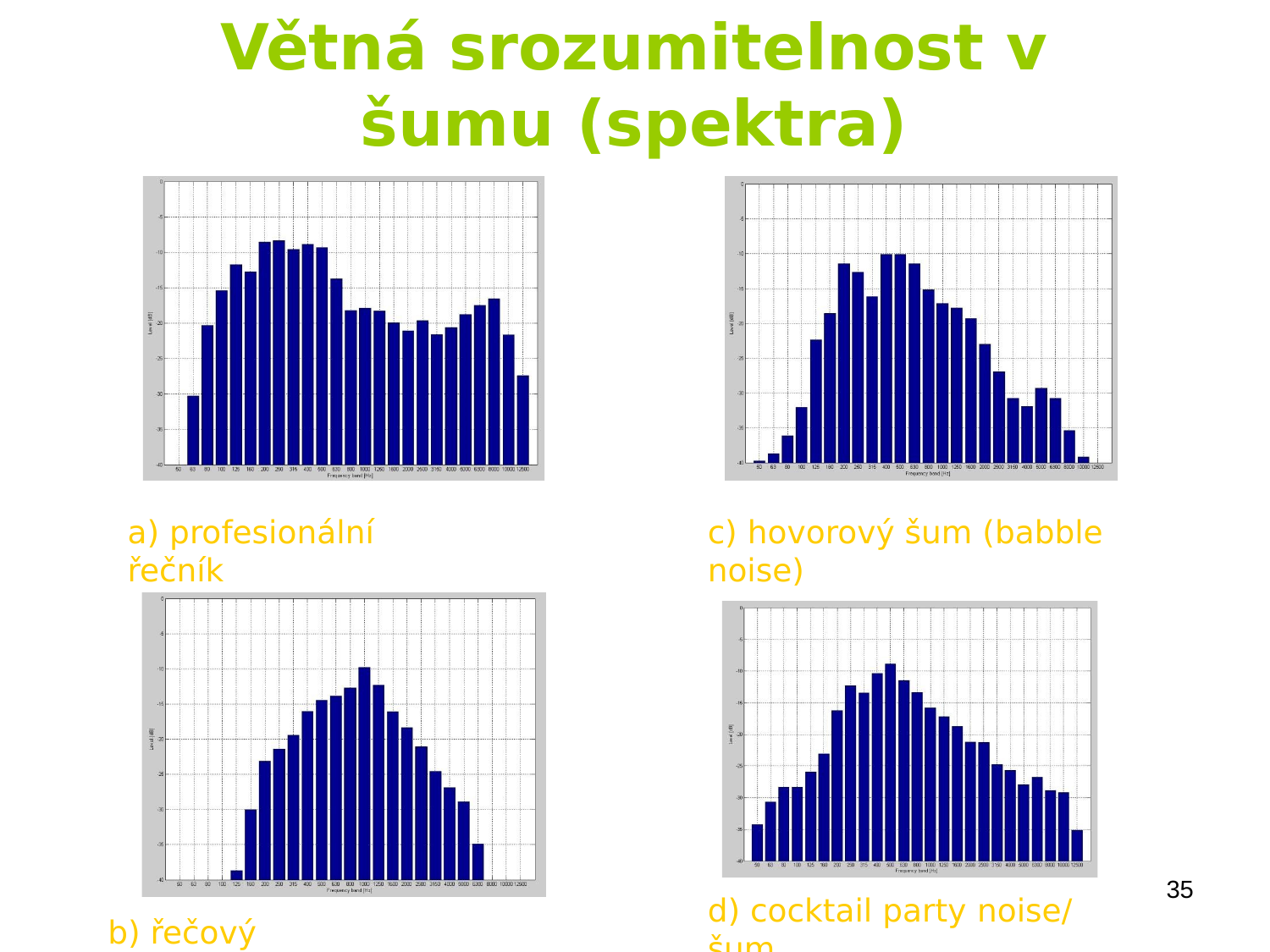

# Větná srozumitelnost v šumu (spektra)

a) profesionální řečník
c) hovorový šum (babble noise)

35
d) cocktail party noise/ šum
b) řečový šum